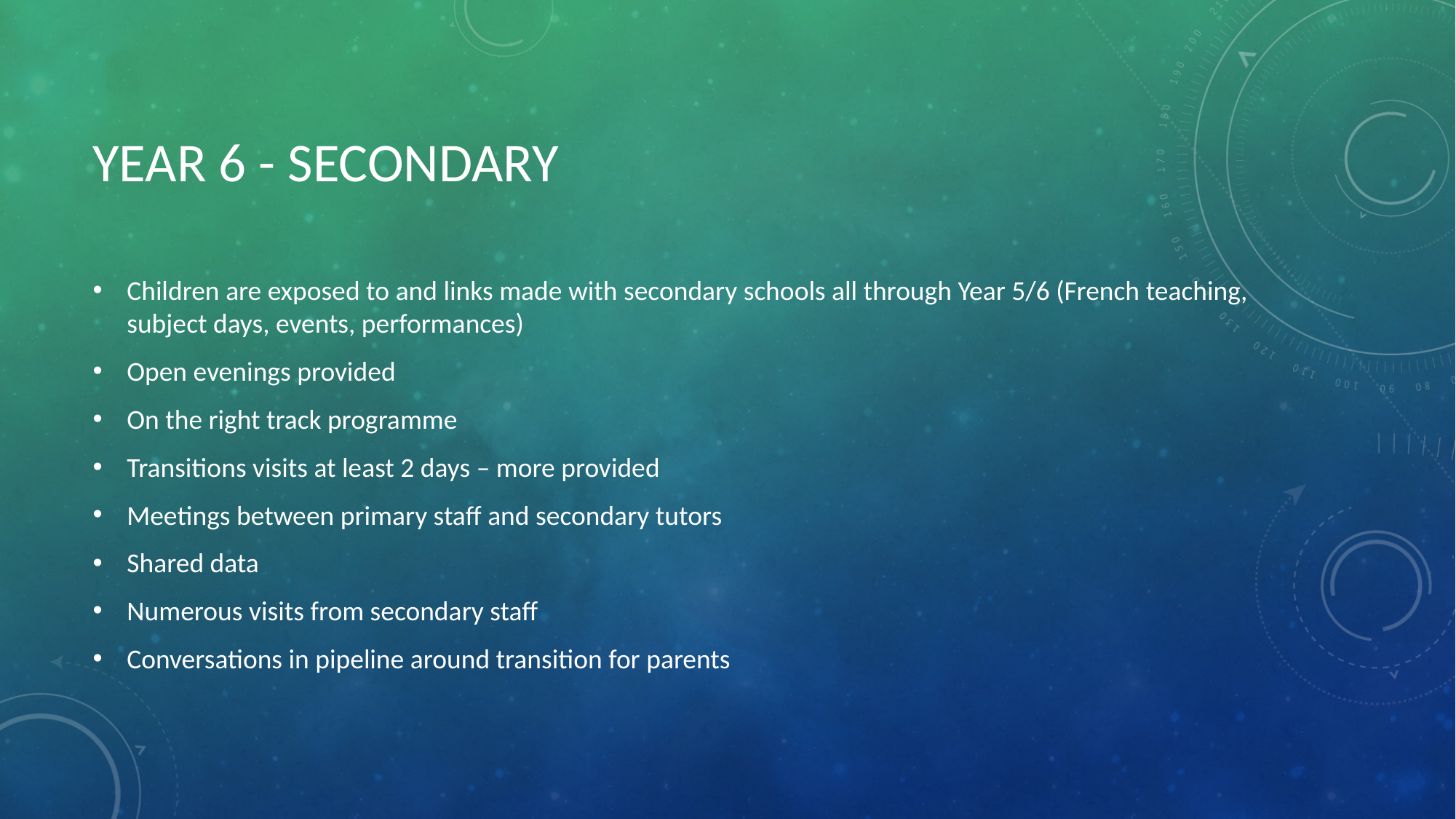

# Year 6 - Secondary
Children are exposed to and links made with secondary schools all through Year 5/6 (French teaching, subject days, events, performances)
Open evenings provided
On the right track programme
Transitions visits at least 2 days – more provided
Meetings between primary staff and secondary tutors
Shared data
Numerous visits from secondary staff
Conversations in pipeline around transition for parents